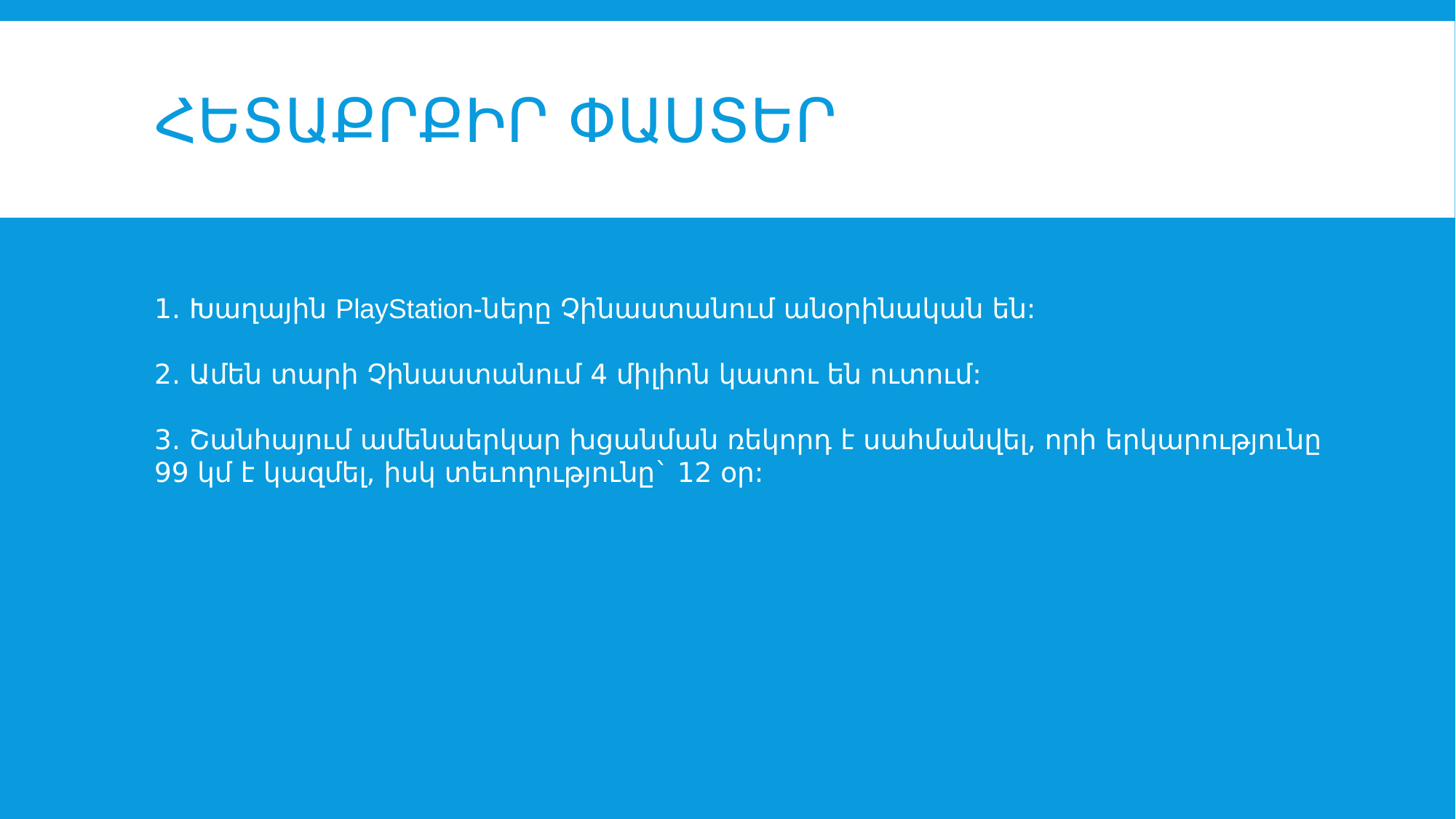

# Հետաքրքիր փաստեր
1․ Խաղային PlayStation-ները Չինաստանում անօրինական են:

2․ Ամեն տարի Չինաստանում 4 միլիոն կատու են ուտում:

3․ Շանհայում ամենաերկար խցանման ռեկորդ է սահմանվել, որի երկարությունը 99 կմ է կազմել, իսկ տեւողությունը` 12 օր: